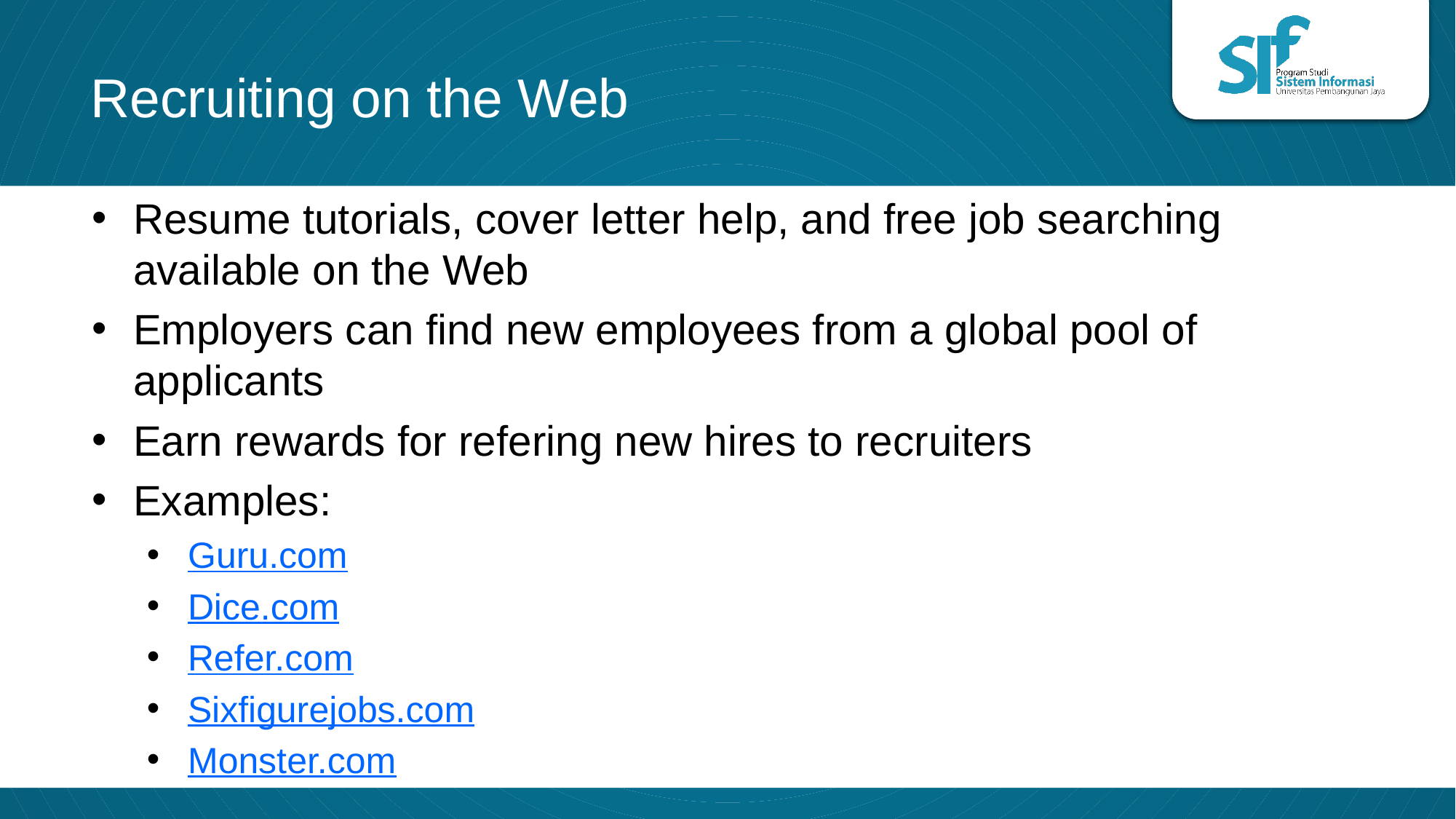

# Recruiting on the Web
Resume tutorials, cover letter help, and free job searching available on the Web
Employers can find new employees from a global pool of applicants
Earn rewards for refering new hires to recruiters
Examples:
Guru.com
Dice.com
Refer.com
Sixfigurejobs.com
Monster.com